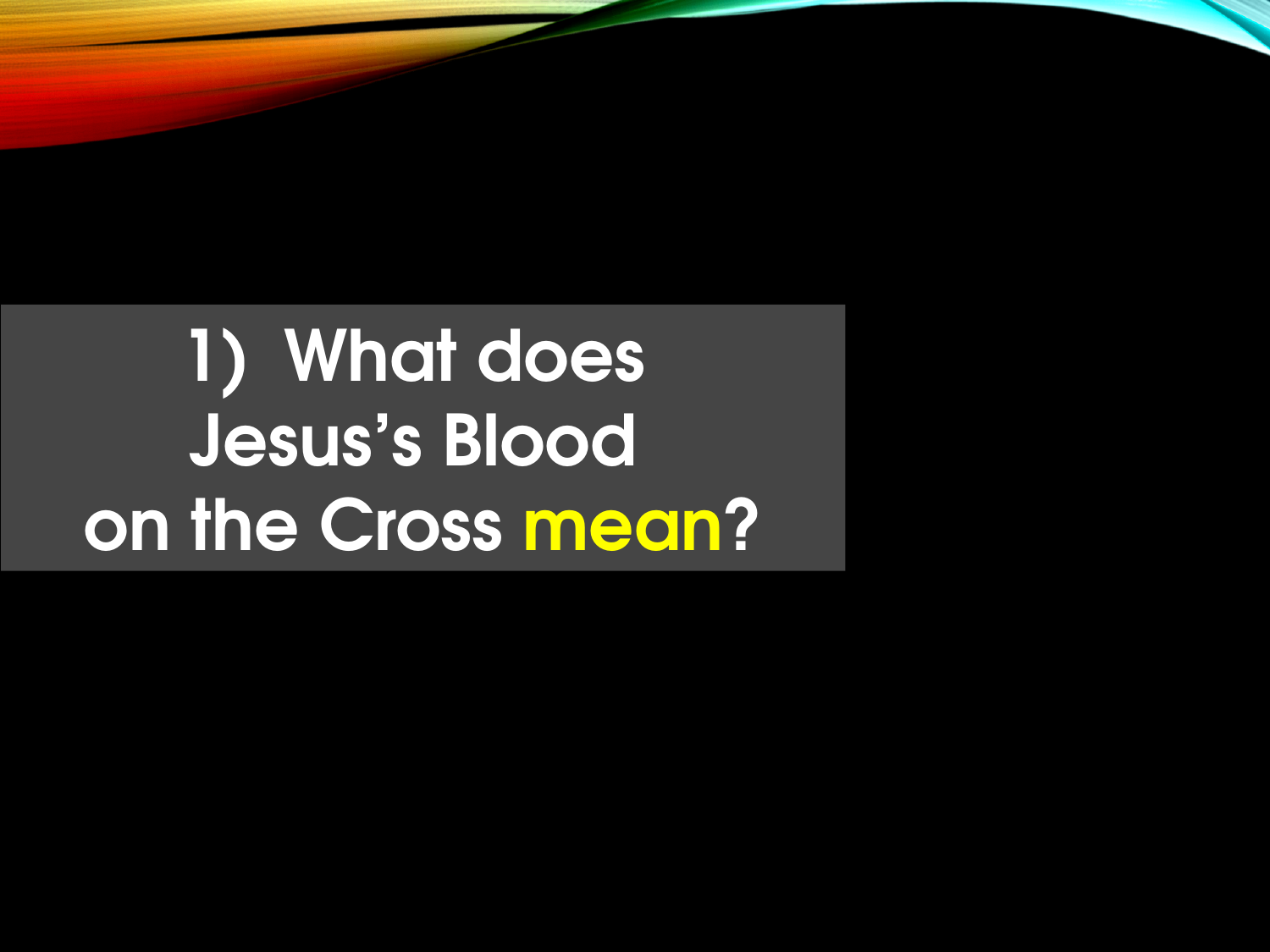

What does
Jesus’s Blood
on the Cross mean?